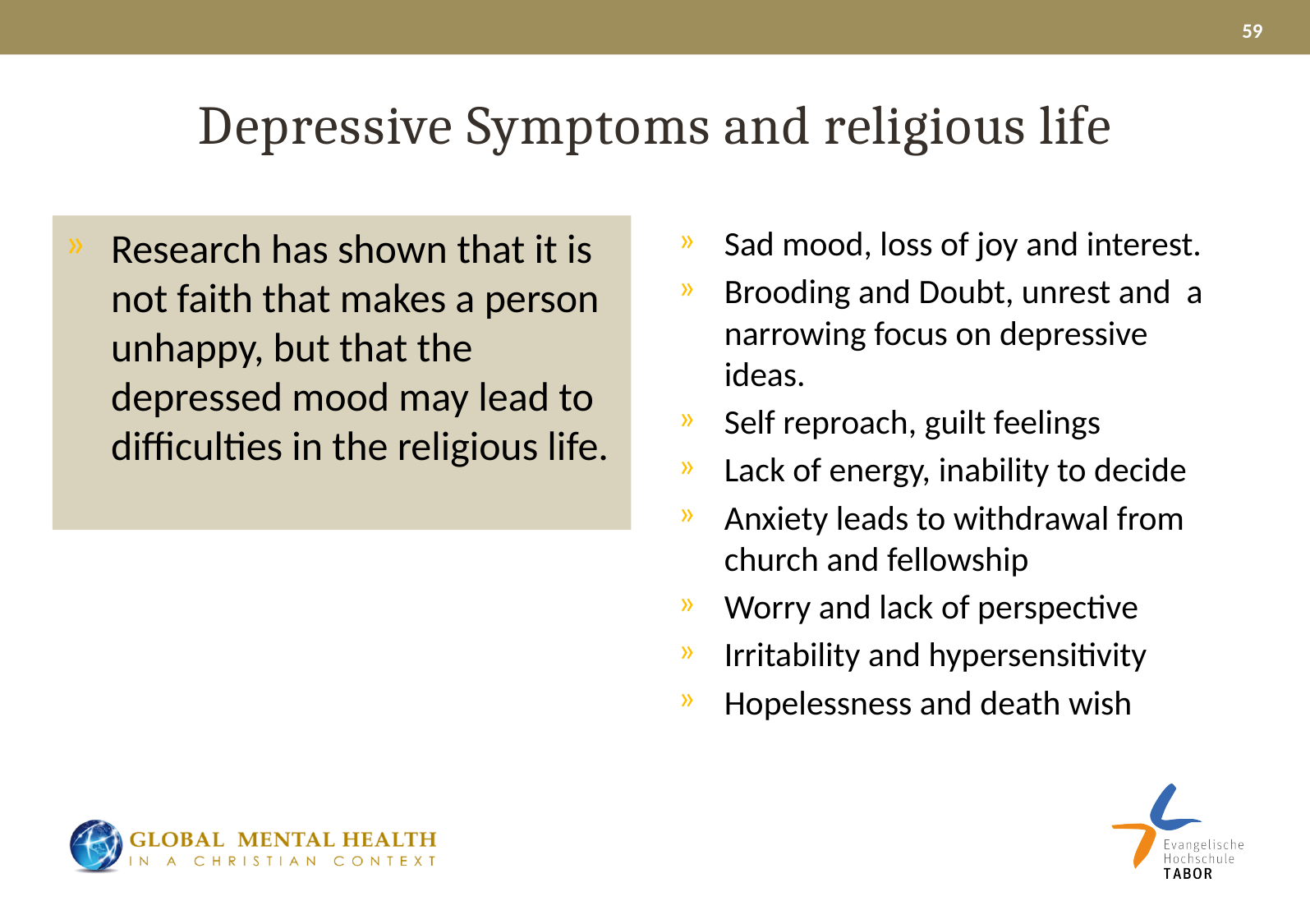

59
# Depressive Symptoms and religious life
Research has shown that it is not faith that makes a person unhappy, but that the depressed mood may lead to difficulties in the religious life.

Sad mood, loss of joy and interest.
Brooding and Doubt, unrest and  a narrowing focus on depressive ideas.
Self reproach, guilt feelings
Lack of energy, inability to decide
Anxiety leads to withdrawal from church and fellowship
Worry and lack of perspective
Irritability and hypersensitivity
Hopelessness and death wish